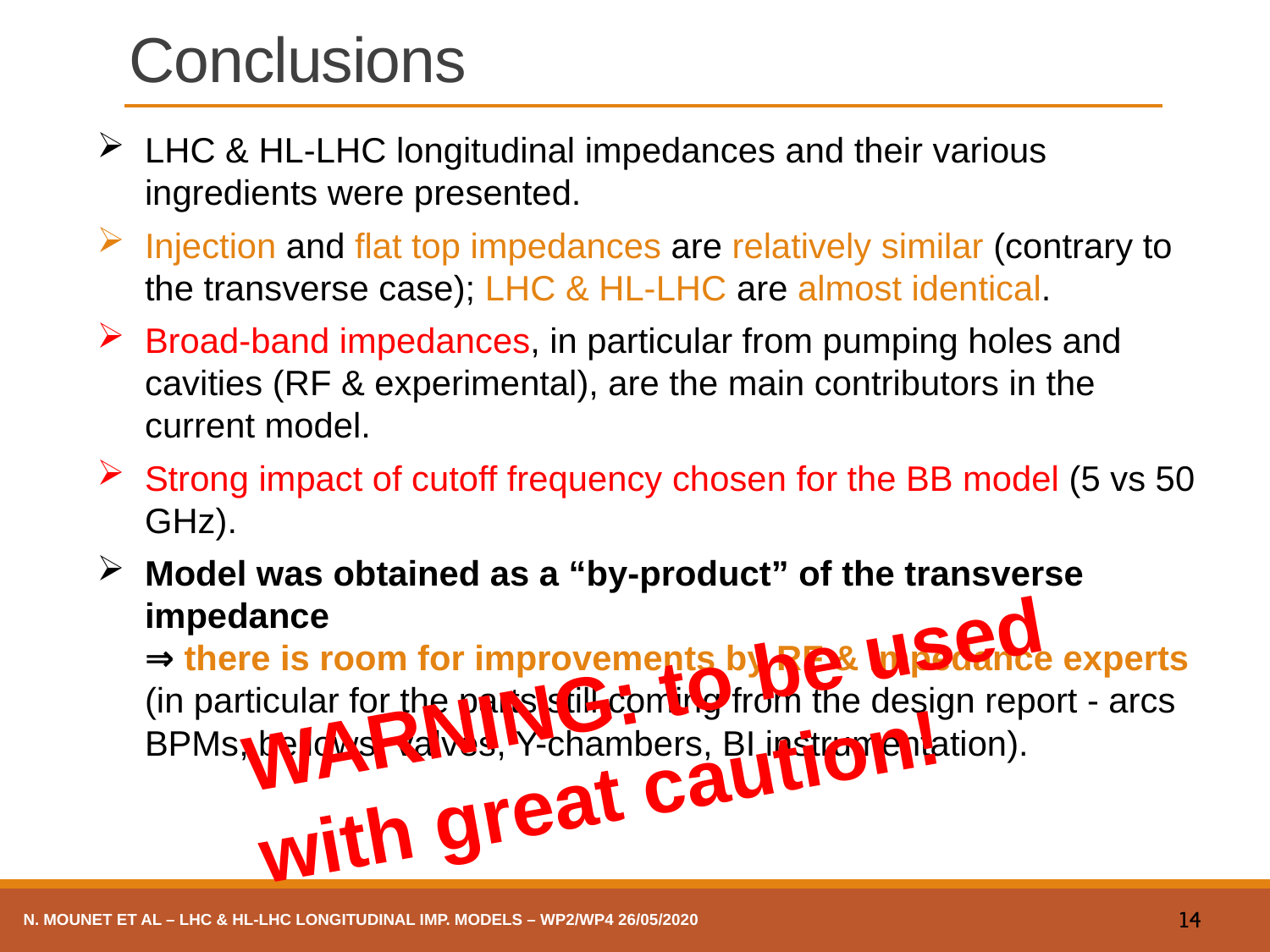

# Conclusions
LHC & HL-LHC longitudinal impedances and their various ingredients were presented.
Injection and flat top impedances are relatively similar (contrary to the transverse case); LHC & HL-LHC are almost identical.
Broad-band impedances, in particular from pumping holes and cavities (RF & experimental), are the main contributors in the current model.
Strong impact of cutoff frequency chosen for the BB model (5 vs 50 GHz).
Model was obtained as a “by-product” of the transverse impedance
⇒ there is room for improvements by RF & impedance experts
(in particular for the parts still coming from the design report - arcs BPMs, bellows, valves, Y-chambers, BI instrumentation).
WARNING: to be used with great caution!
N. Mounet et al – LHC & HL-LHC longitudinal imp. models – WP2/WP4 26/05/2020